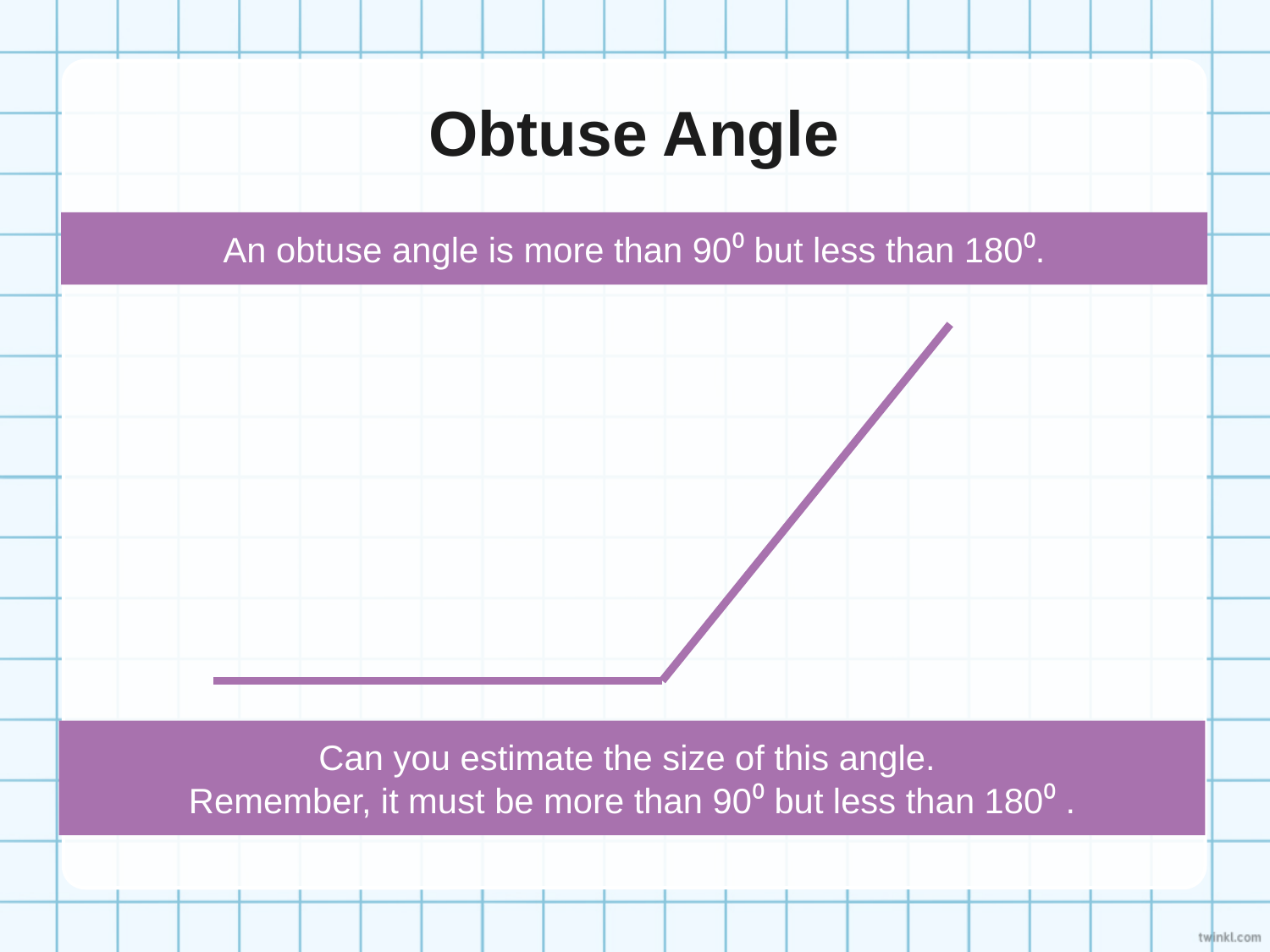

# Obtuse Angle
An obtuse angle is more than 90⁰ but less than 180⁰.
Can you estimate the size of this angle.
Remember, it must be more than 90⁰ but less than 180⁰ .